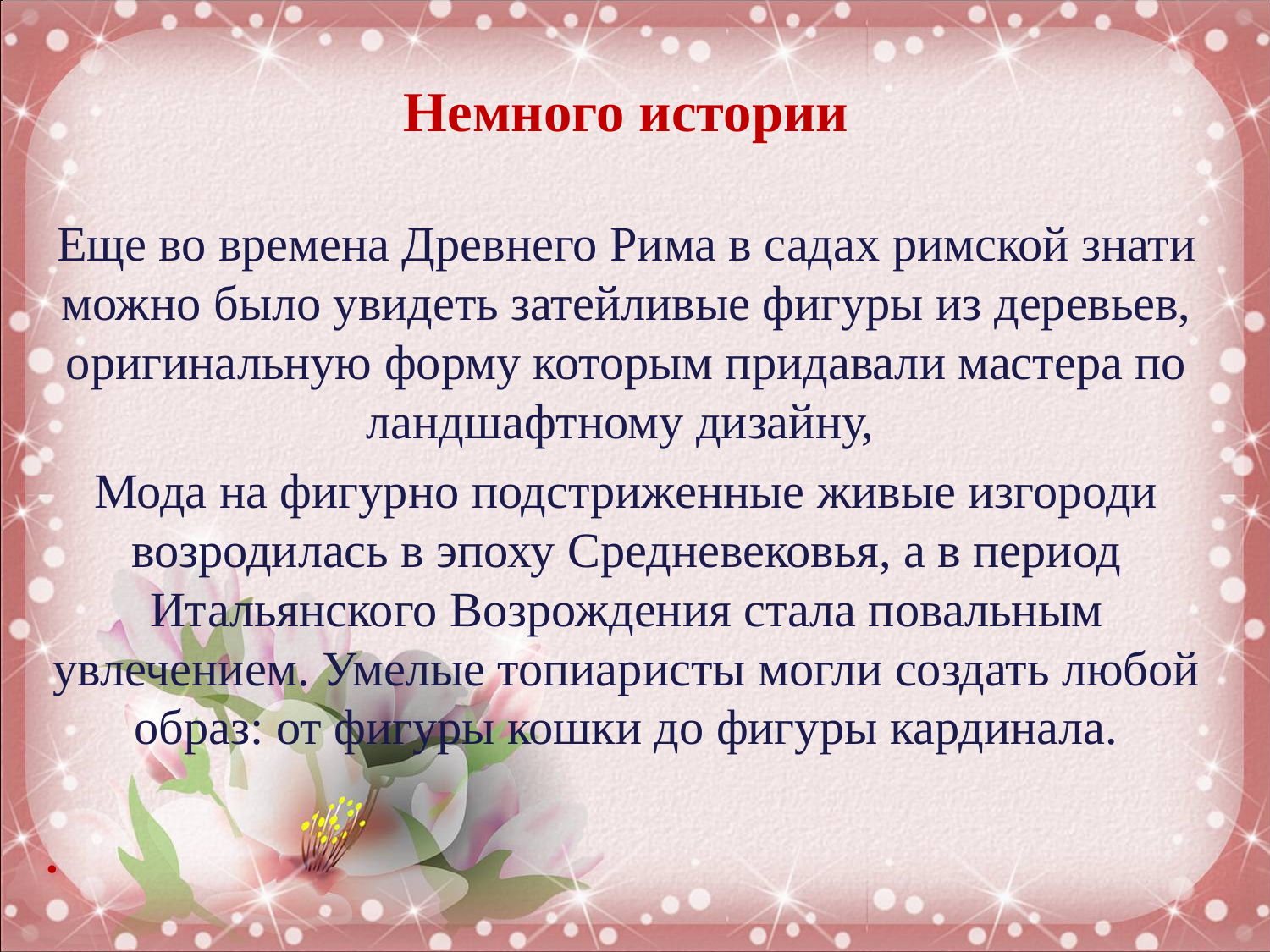

Немного истории

Еще во времена Древнего Рима в садах римской знати можно было увидеть затейливые фигуры из деревьев, оригинальную форму которым придавали мастера по ландшафтному дизайну,
Мода на фигурно подстриженные живые изгороди возродилась в эпоху Средневековья, а в период Итальянского Возрождения стала повальным увлечением. Умелые топиаристы могли создать любой образ: от фигуры кошки до фигуры кардинала.

.